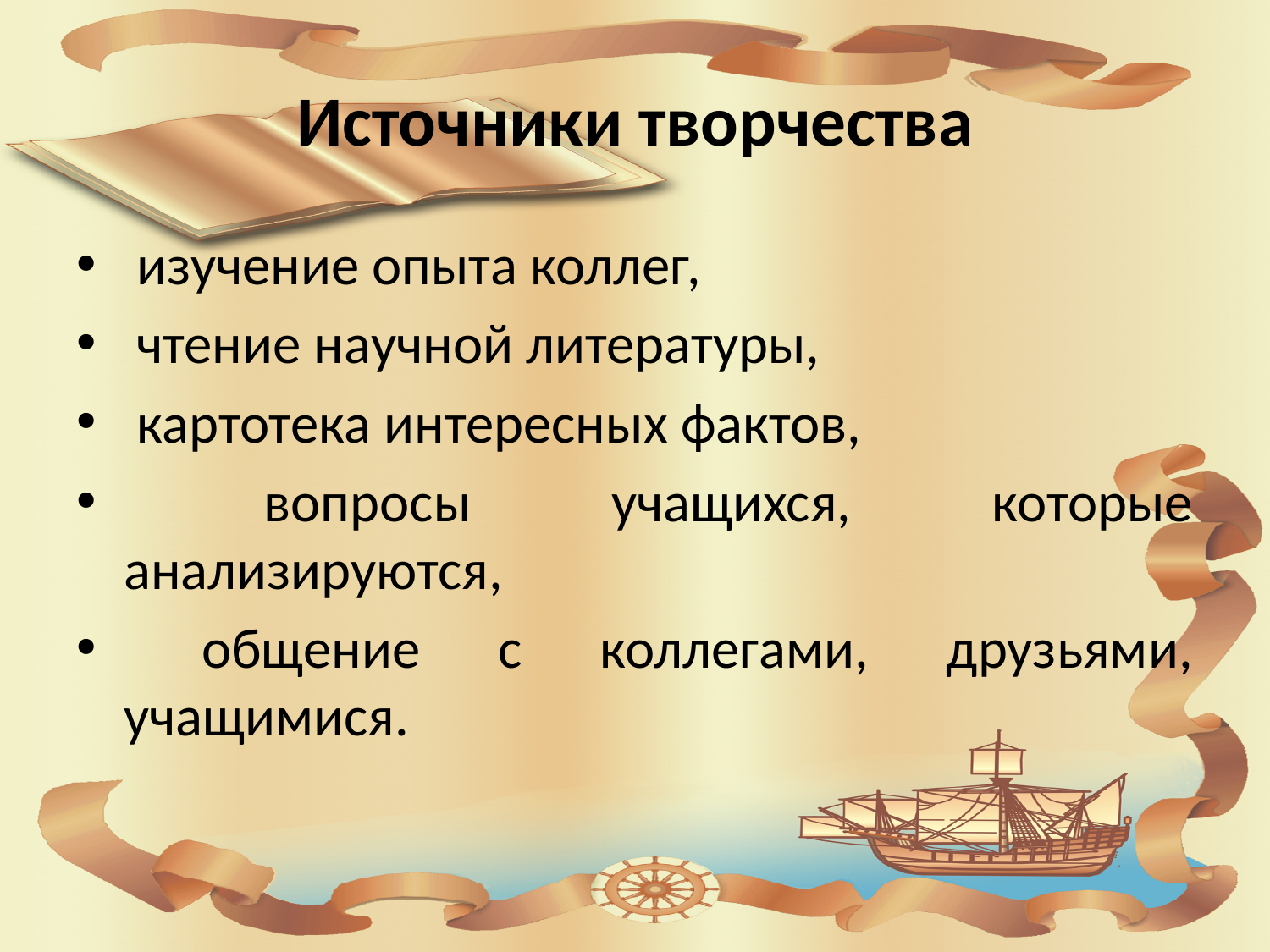

# Источники творчества
 изучение опыта коллег,
 чтение научной литературы,
 картотека интересных фактов,
 вопросы учащихся, которые анализируются,
 общение с коллегами, друзьями, учащимися.